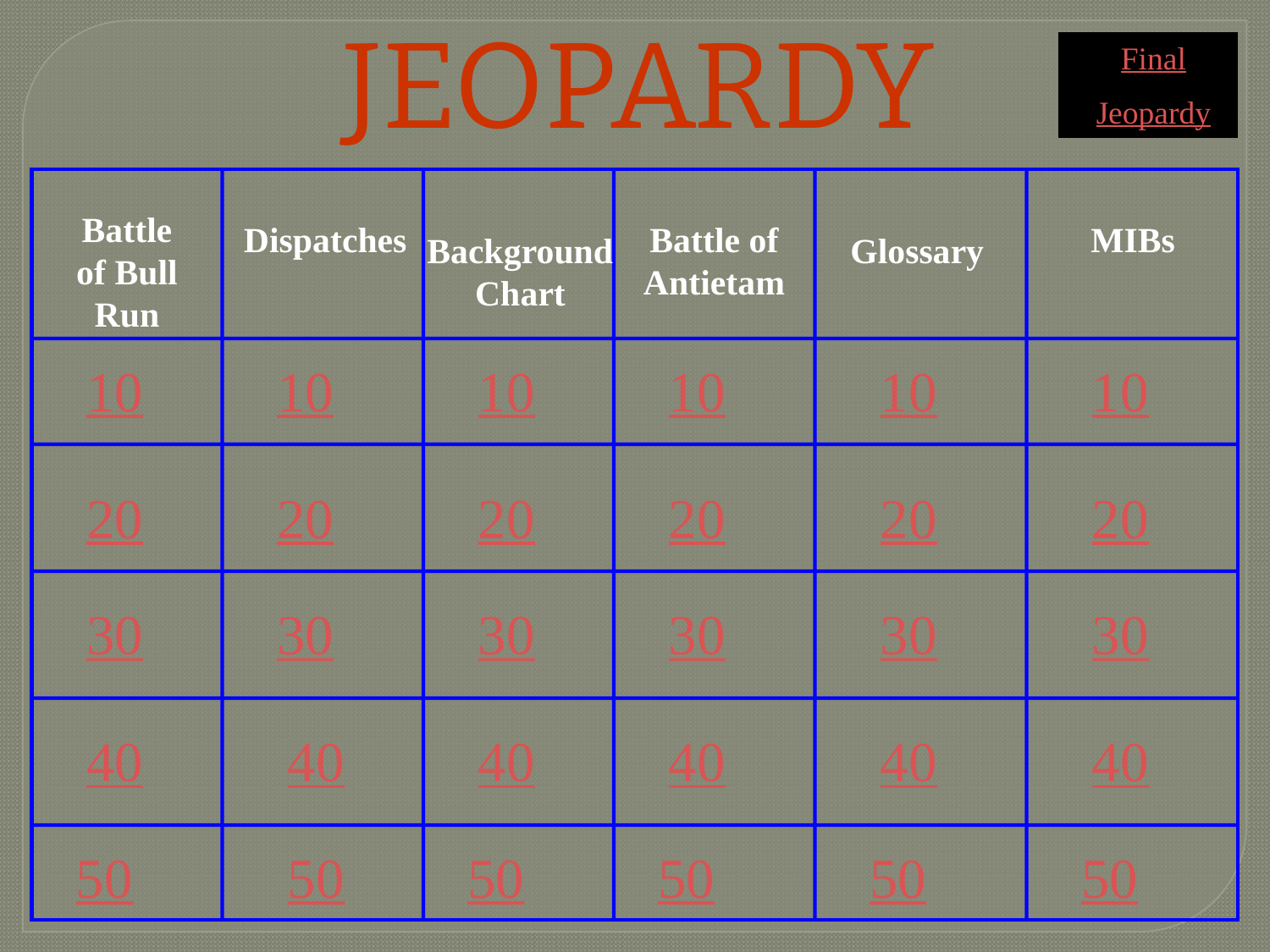

# JEOPARDY

Final
Jeopardy

Battle of Bull Run
Dispatches
Battle of Antietam
MIBs
Background
Chart
Glossary

10
10
10
10
10
10

20
20
20
20
20
20

30
30
30
30
30
30

40
40
40
40
40
40

50
50
50
50
50
50